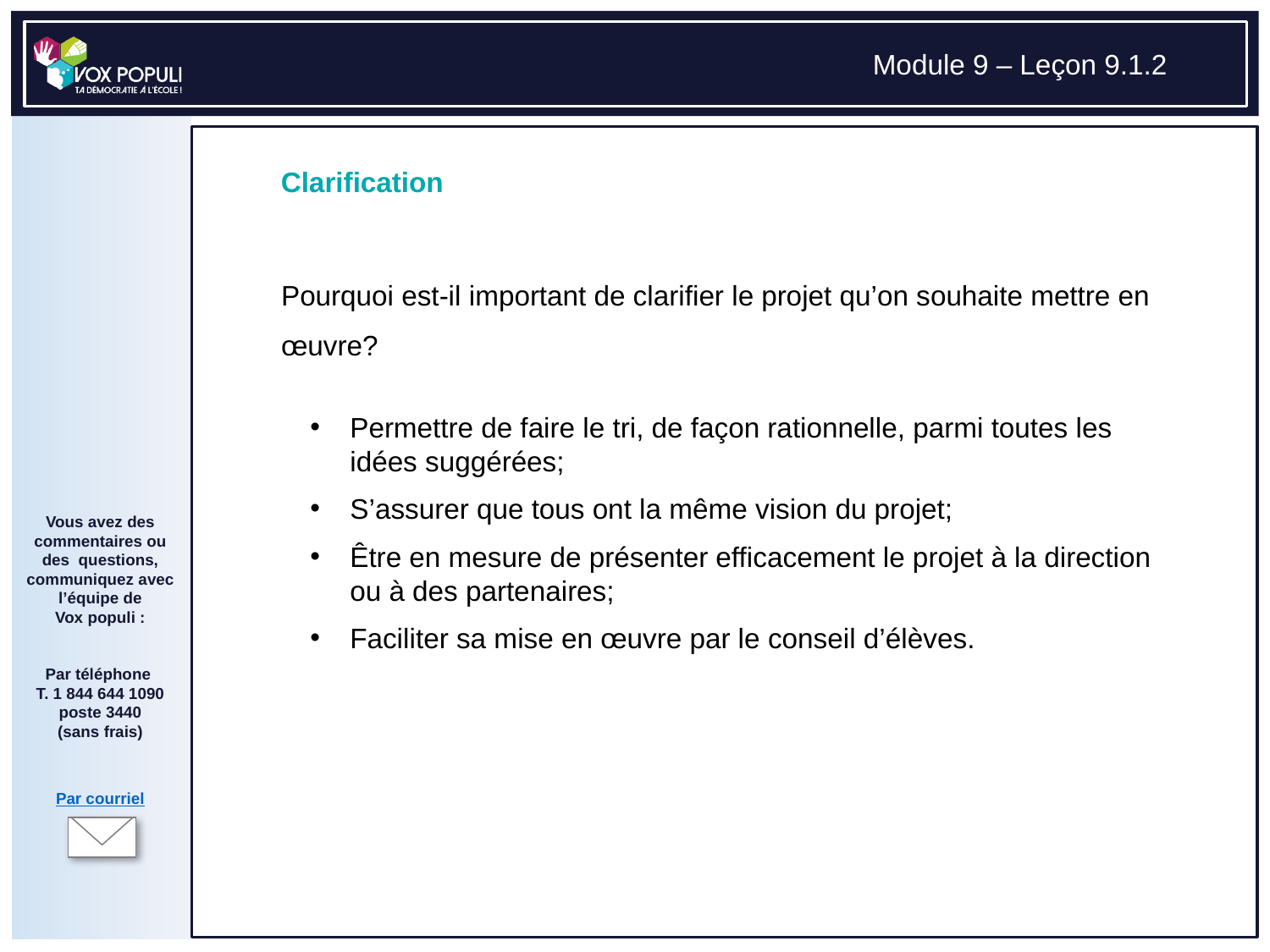

# Pourquoi est-il important de clarifier le projet qu’on souhaite mettre en œuvre?
Permettre de faire le tri, de façon rationnelle, parmi toutes les idées suggérées;
S’assurer que tous ont la même vision du projet;
Être en mesure de présenter efficacement le projet à la direction ou à des partenaires;
Faciliter sa mise en œuvre par le conseil d’élèves.